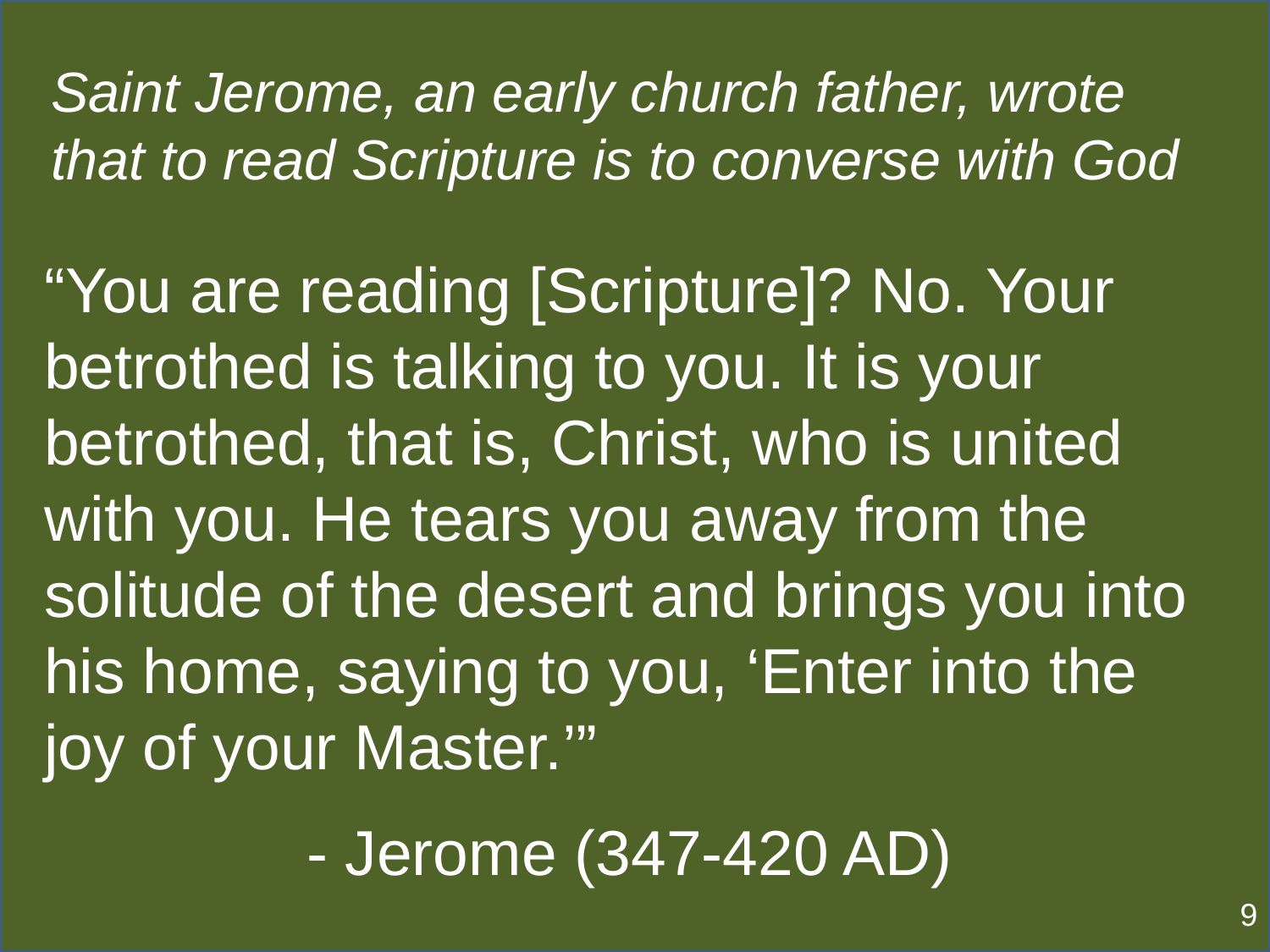

Saint Jerome, an early church father, wrote that to read Scripture is to converse with God

“You are reading [Scripture]? No. Your betrothed is talking to you. It is your betrothed, that is, Christ, who is united with you. He tears you away from the solitude of the desert and brings you into his home, saying to you, ‘Enter into the joy of your Master.’”

- Jerome (347-420 AD)
9